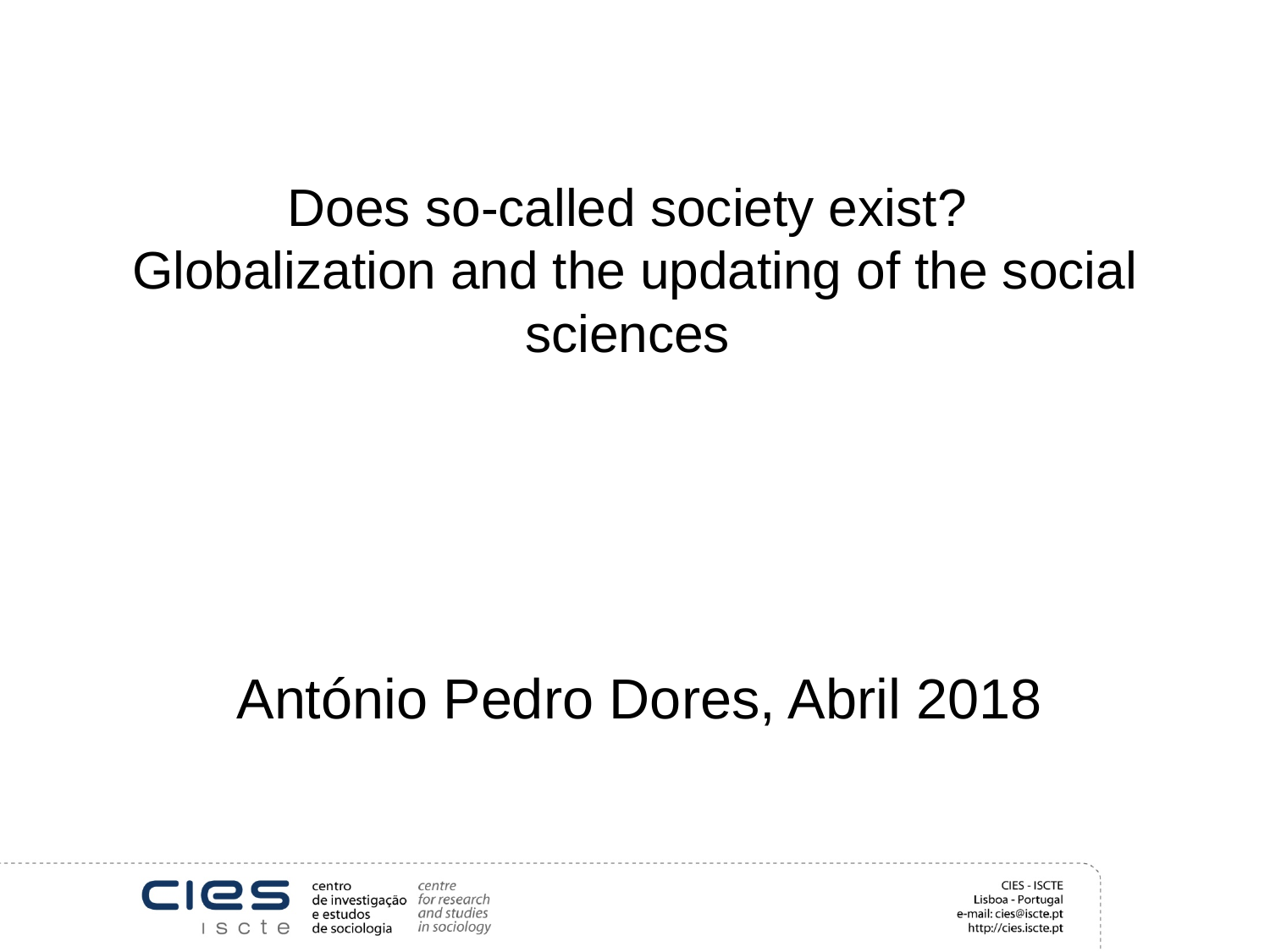

# Does so-called society exist? Globalization and the updating of the social sciences
António Pedro Dores, Abril 2018